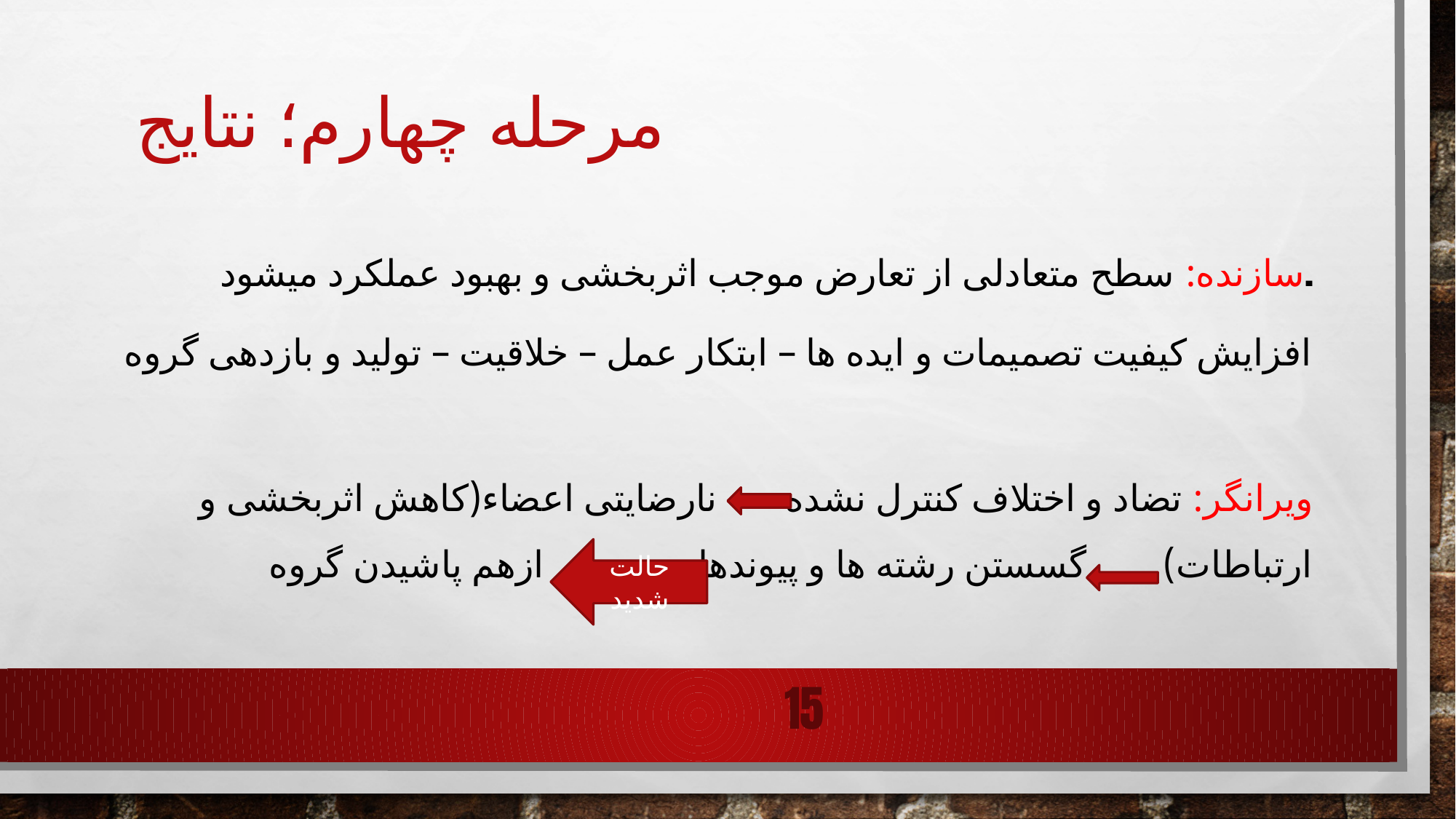

# مرحله چهارم؛ نتایج
سازنده: سطح متعادلی از تعارض موجب اثربخشی و بهبود عملکرد میشود.
افزایش کیفیت تصمیمات و ایده ها – ابتکار عمل – خلاقیت – تولید و بازدهی گروه

ویرانگر: تضاد و اختلاف کنترل نشده       نارضایتی اعضاء(کاهش اثربخشی و ارتباطات)        گسستن رشته ها و پیوندها                ازهم پاشیدن گروه

حالت شدید

15